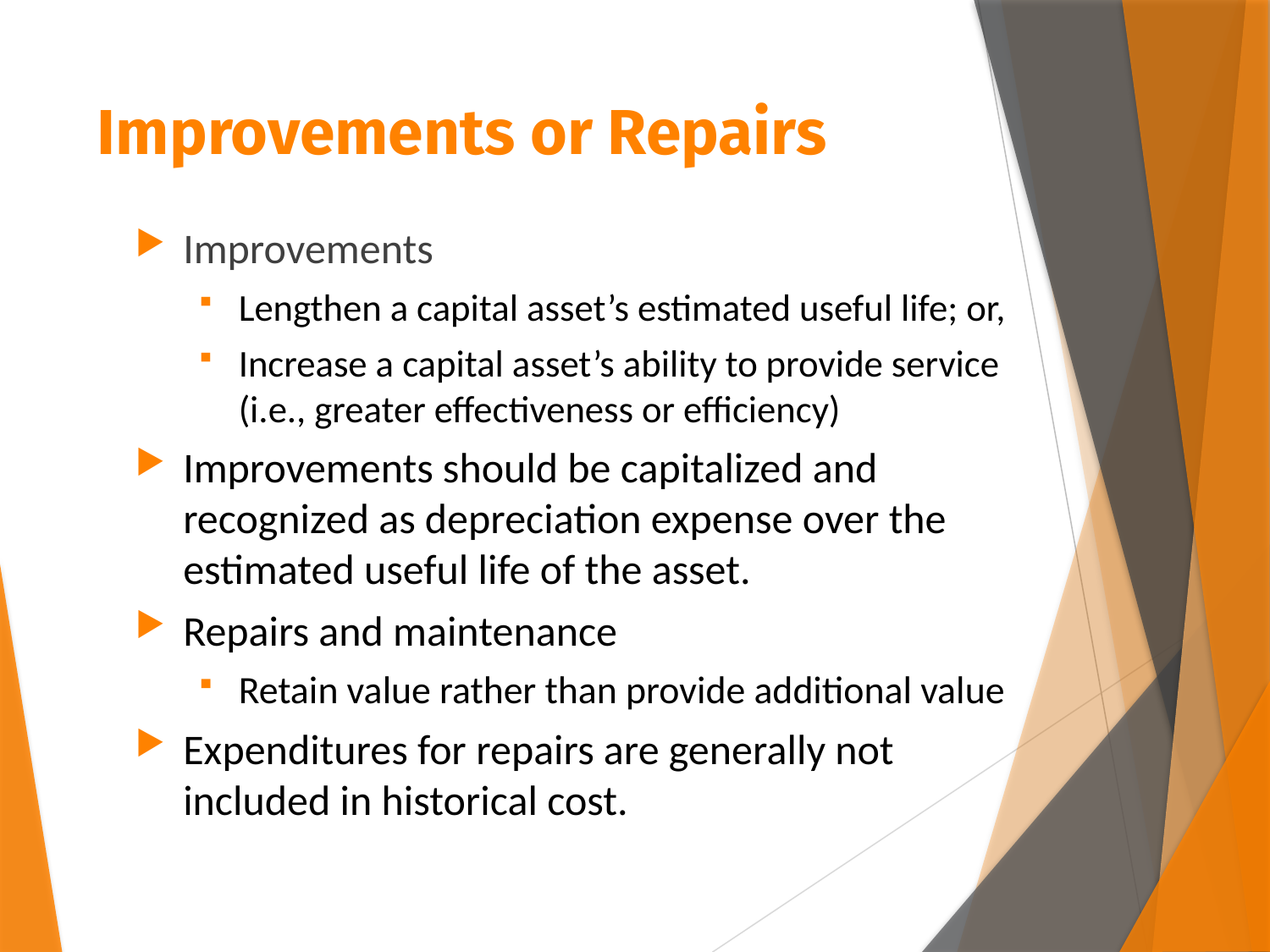

# Improvements or Repairs
Improvements
Lengthen a capital asset’s estimated useful life; or,
Increase a capital asset’s ability to provide service (i.e., greater effectiveness or efficiency)
Improvements should be capitalized and recognized as depreciation expense over the estimated useful life of the asset.
Repairs and maintenance
Retain value rather than provide additional value
Expenditures for repairs are generally not included in historical cost.